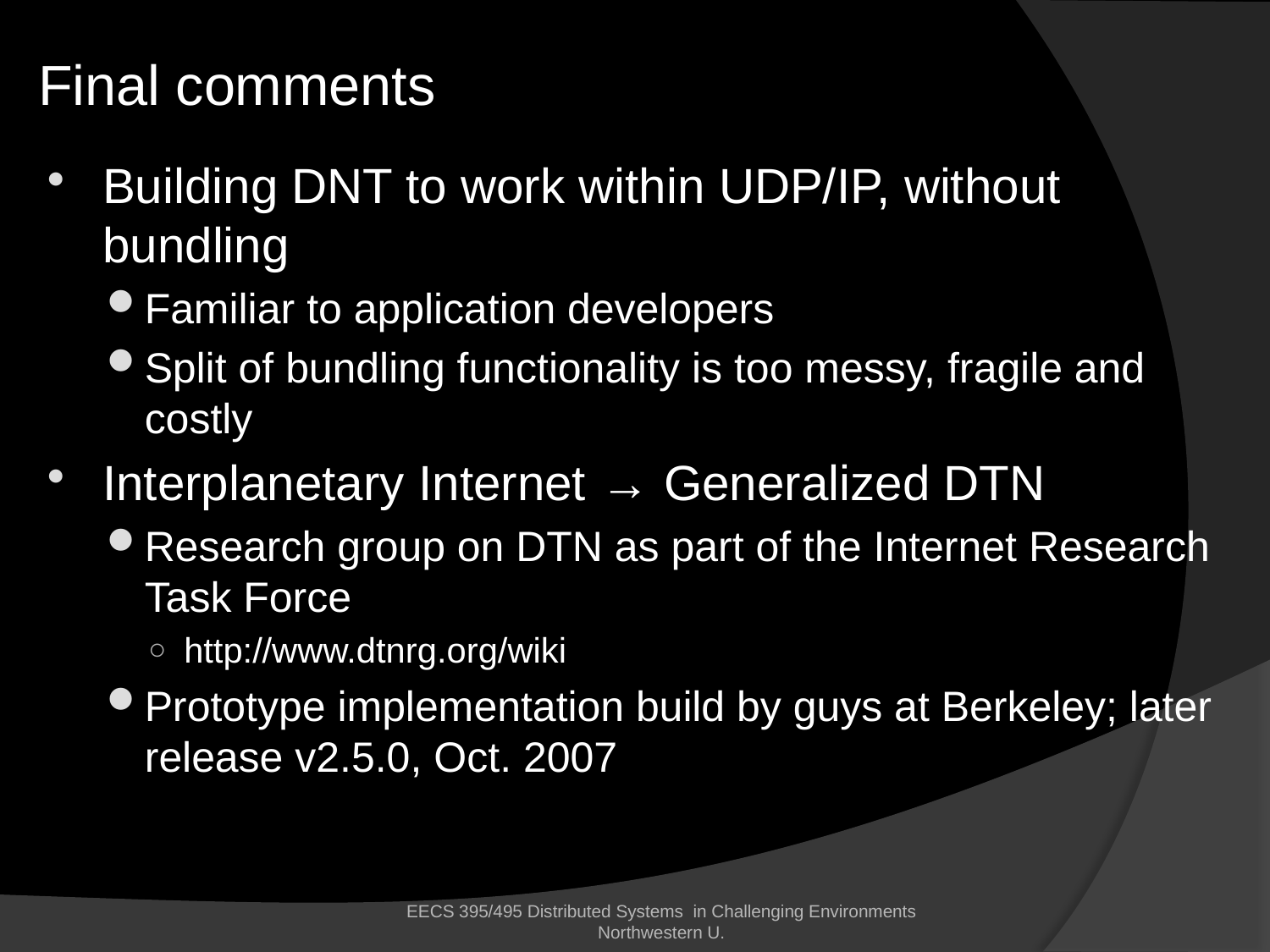

# Final comments
Building DNT to work within UDP/IP, without bundling
Familiar to application developers
Split of bundling functionality is too messy, fragile and costly
Interplanetary Internet → Generalized DTN
Research group on DTN as part of the Internet Research Task Force
http://www.dtnrg.org/wiki
Prototype implementation build by guys at Berkeley; later release v2.5.0, Oct. 2007